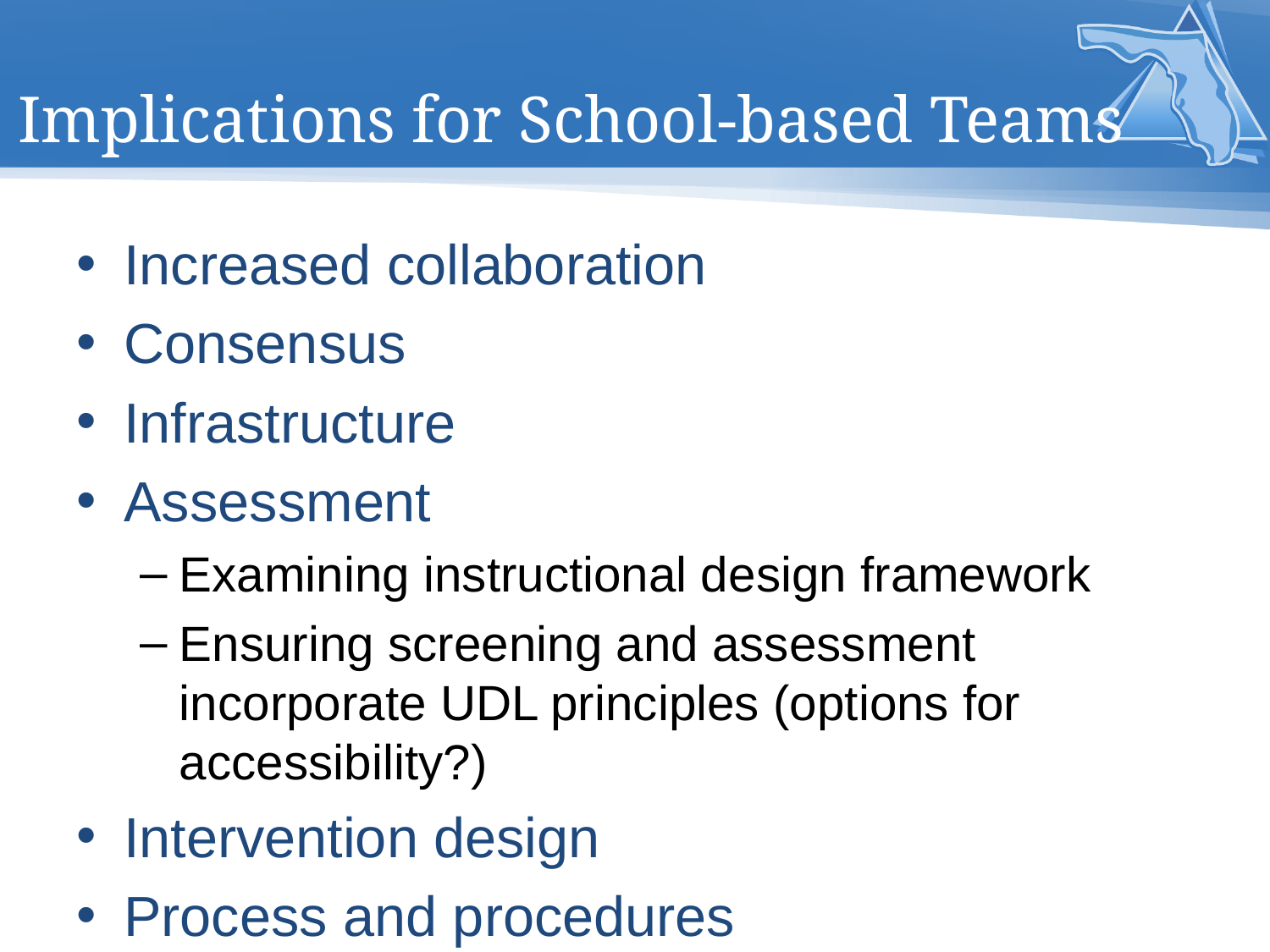

# Implications for School-based Teams
Increased collaboration
Consensus
Infrastructure
Assessment
Examining instructional design framework
Ensuring screening and assessment incorporate UDL principles (options for accessibility?)
Intervention design
Process and procedures